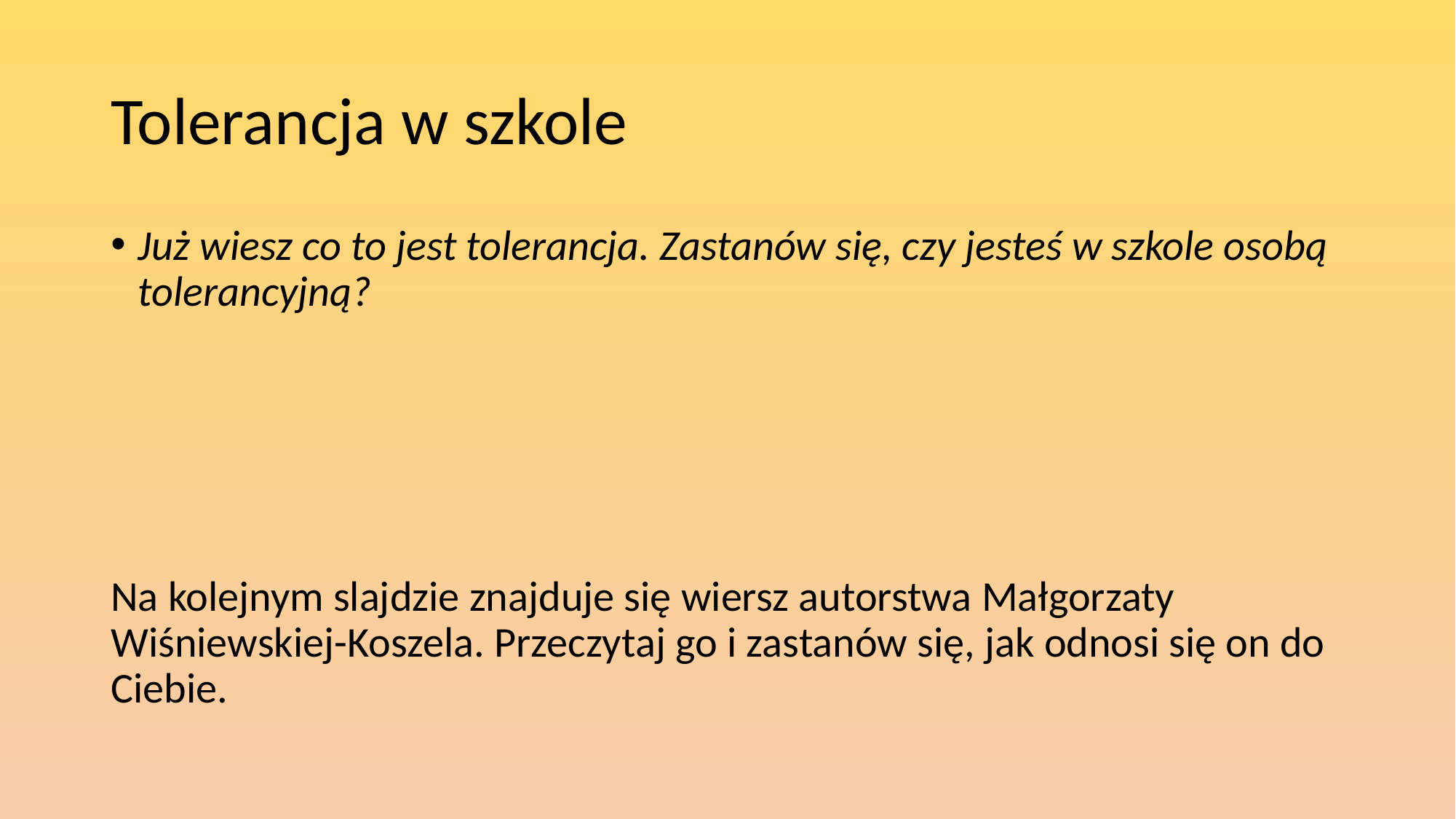

# Tolerancja w szkole
Już wiesz co to jest tolerancja. Zastanów się, czy jesteś w szkole osobą tolerancyjną?

Na kolejnym slajdzie znajduje się wiersz autorstwa Małgorzaty Wiśniewskiej-Koszela. Przeczytaj go i zastanów się, jak odnosi się on do Ciebie.